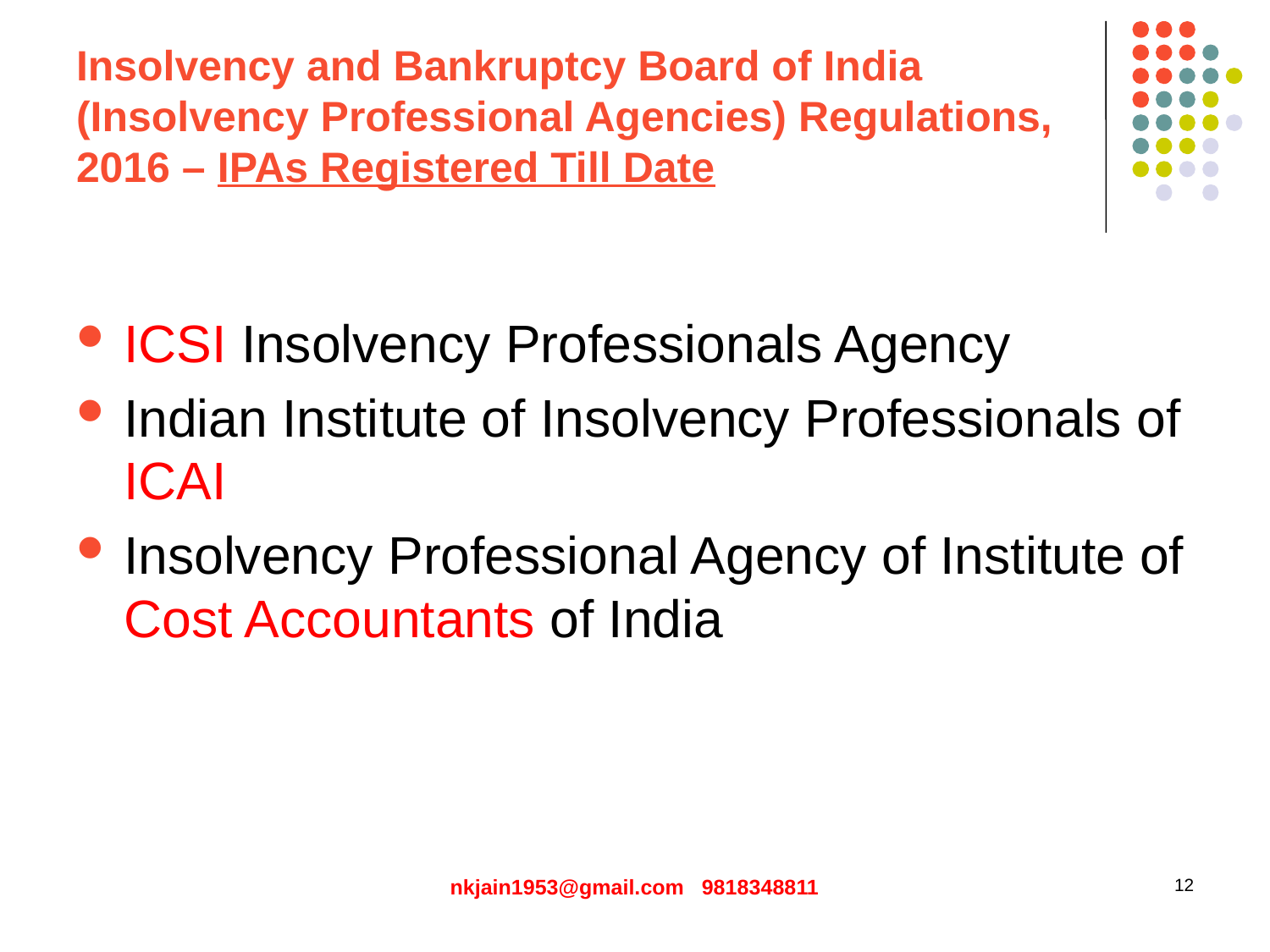

# Insolvency and Bankruptcy Board of India (Insolvency Professional Agencies) Regulations, 2016 – IPAs Registered Till Date
ICSI Insolvency Professionals Agency
Indian Institute of Insolvency Professionals of ICAI
Insolvency Professional Agency of Institute of Cost Accountants of India
nkjain1953@gmail.com   9818348811
12